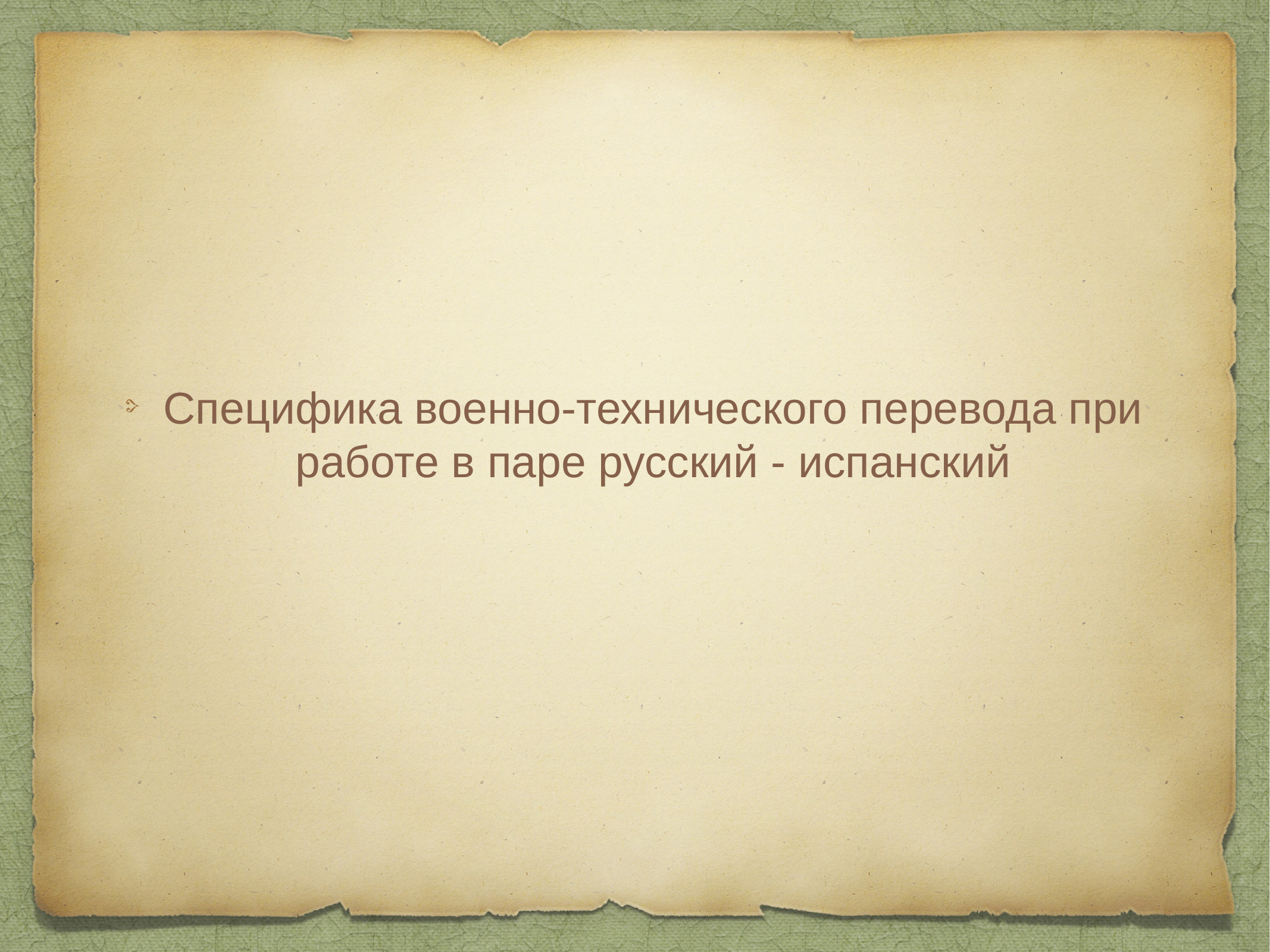

Специфика военно-технического перевода при работе в паре русский - испанский